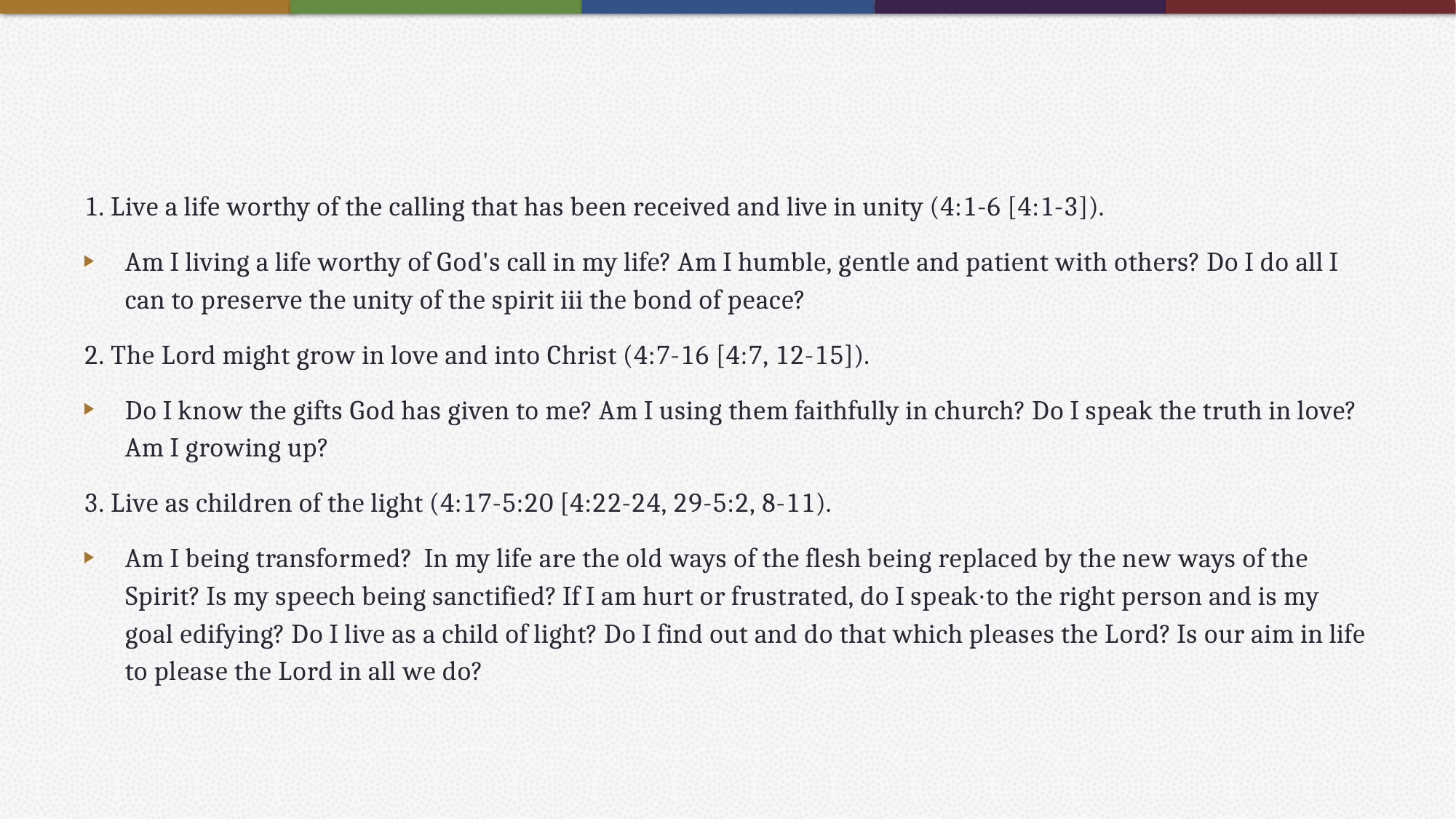

#
1. Live a life worthy of the calling that has been received and live in unity (4:1-6 [4:1-3]).
Am I living a life worthy of God's call in my life? Am I humble, gentle and patient with others? Do I do all I can to preserve the unity of the spirit iii the bond of peace?
2. The Lord might grow in love and into Christ (4:7-16 [4:7, 12-15]).
Do I know the gifts God has given to me? Am I using them faithfully in church? Do I speak the truth in love? Am I growing up?
3. Live as children of the light (4:17-5:20 [4:22-24, 29-5:2, 8-11).
Am I being transformed?  In my life are the old ways of the flesh being replaced by the new ways of the Spirit? Is my speech being sanctified? If I am hurt or frustrated, do I speak·to the right person and is my goal edifying? Do I live as a child of light? Do I find out and do that which pleases the Lord? Is our aim in life to please the Lord in all we do?